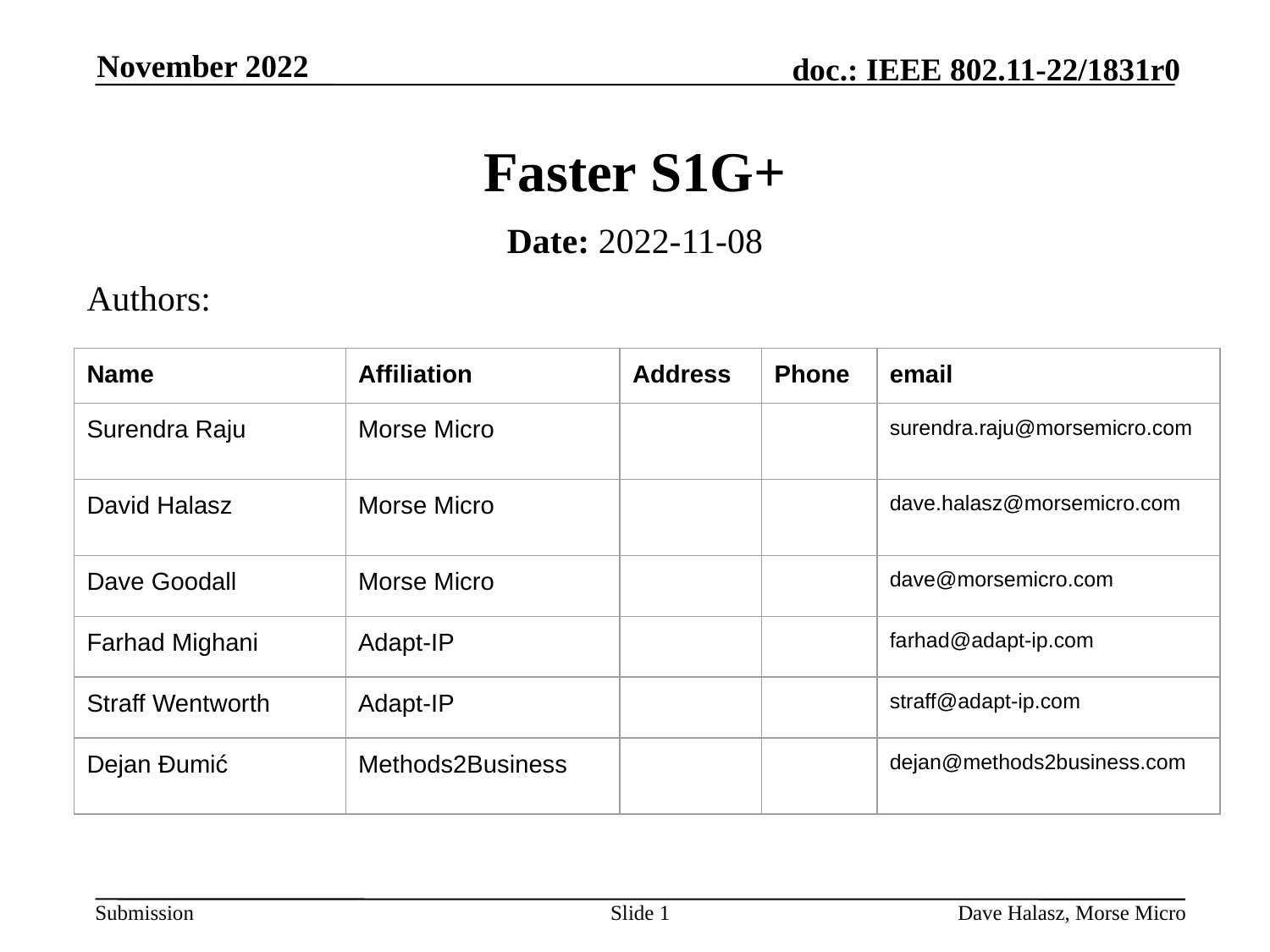

November 2022
# Faster S1G+
Date: 2022-11-08
Authors:
| Name | Affiliation | Address | Phone | email |
| --- | --- | --- | --- | --- |
| Surendra Raju | Morse Micro |  |  | surendra.raju@morsemicro.com |
| David Halasz | Morse Micro |  |  | dave.halasz@morsemicro.com |
| Dave Goodall | Morse Micro |  |  | dave@morsemicro.com |
| Farhad Mighani | Adapt-IP |  |  | farhad@adapt-ip.com |
| Straff Wentworth | Adapt-IP |  |  | straff@adapt-ip.com |
| Dejan Đumić | Methods2Business |  |  | dejan@methods2business.com |
Slide 1
Dave Halasz, Morse Micro